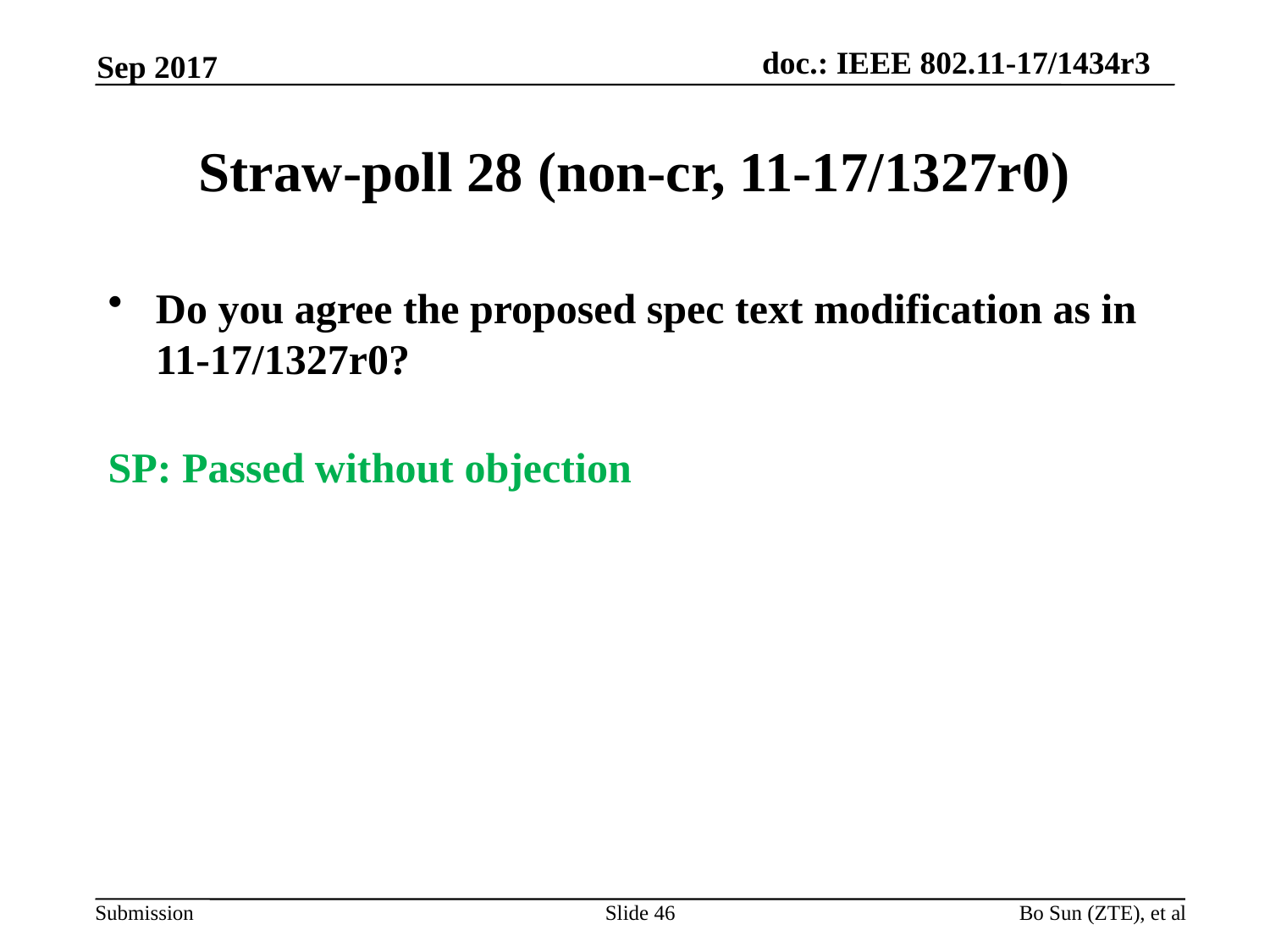

Sep 2017
# Straw-poll 28 (non-cr, 11-17/1327r0)
Do you agree the proposed spec text modification as in 11-17/1327r0?

SP: Passed without objection
Slide 46
Bo Sun (ZTE), et al